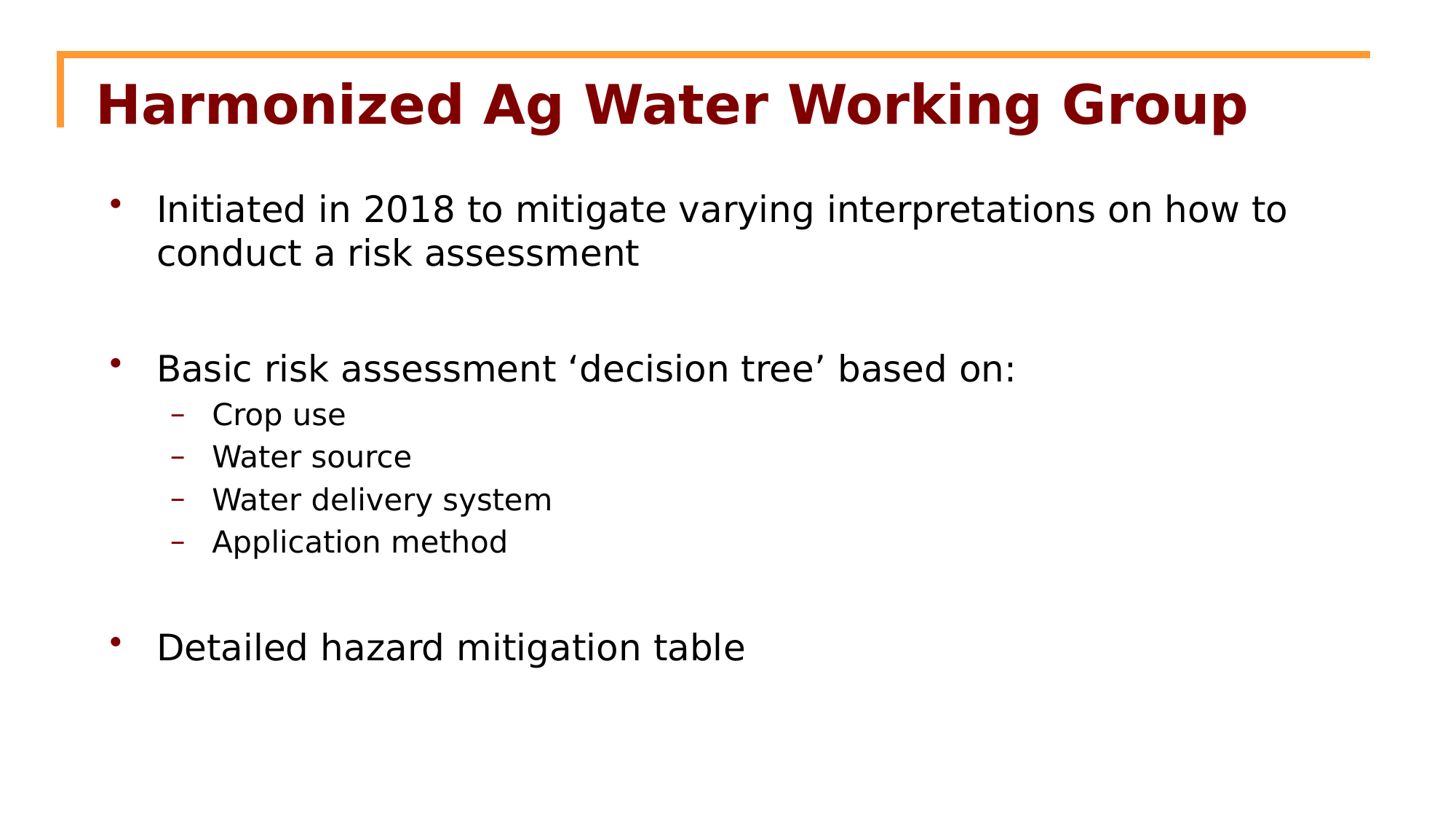

# Harmonized Ag Water Working Group
Initiated in 2018 to mitigate varying interpretations on how to conduct a risk assessment

Basic risk assessment ‘decision tree’ based on:
Crop use
Water source
Water delivery system
Application method

Detailed hazard mitigation table